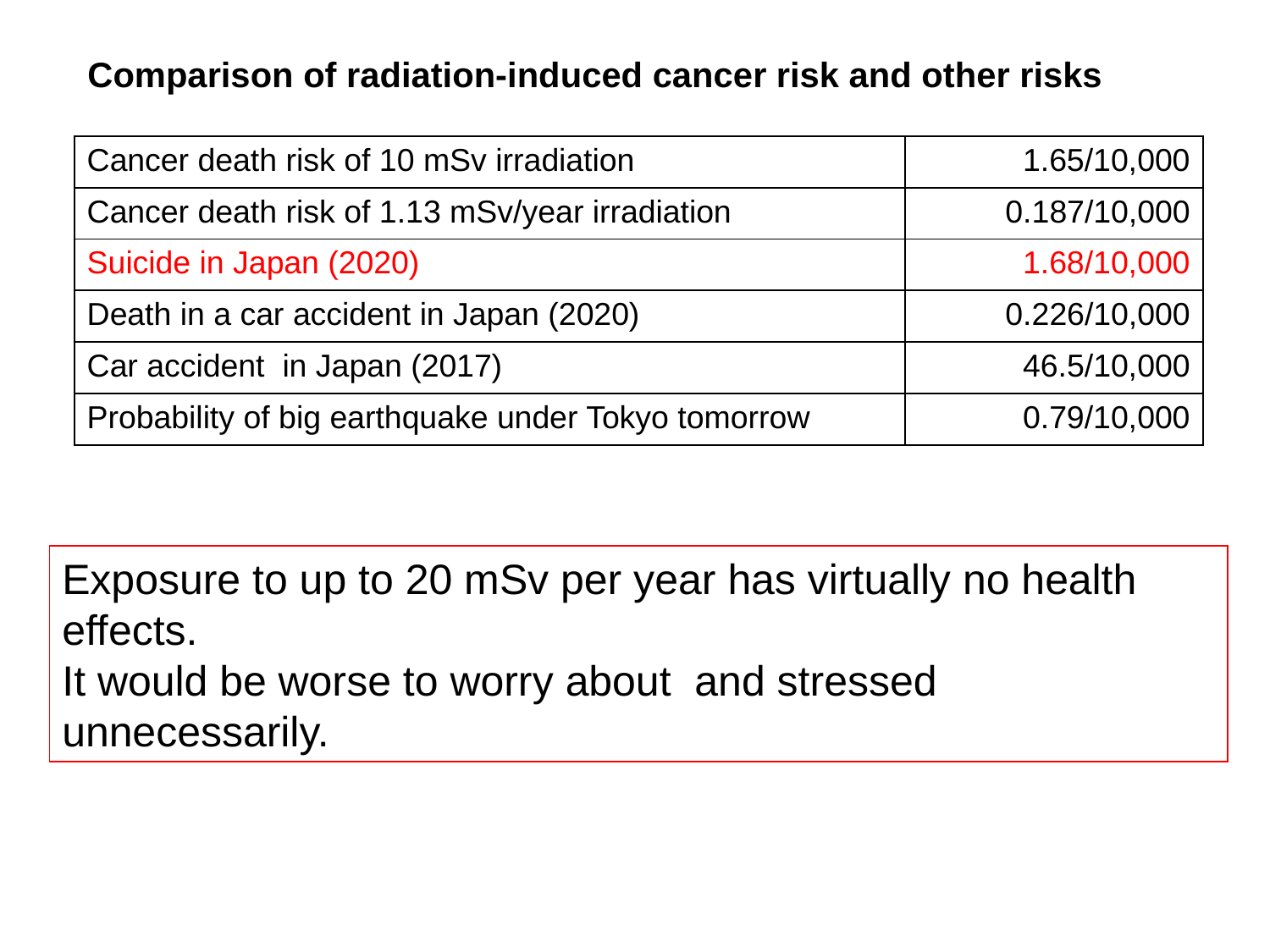

Comparison of radiation-induced cancer risk and other risks
| Cancer death risk of 10 mSv irradiation | 1.65/10,000 |
| --- | --- |
| Cancer death risk of 1.13 mSv/year irradiation | 0.187/10,000 |
| Suicide in Japan (2020) | 1.68/10,000 |
| Death in a car accident in Japan (2020) | 0.226/10,000 |
| Car accident in Japan (2017) | 46.5/10,000 |
| Probability of big earthquake under Tokyo tomorrow | 0.79/10,000 |
Exposure to up to 20 mSv per year has virtually no health effects.
It would be worse to worry about  and stressed unnecessarily.